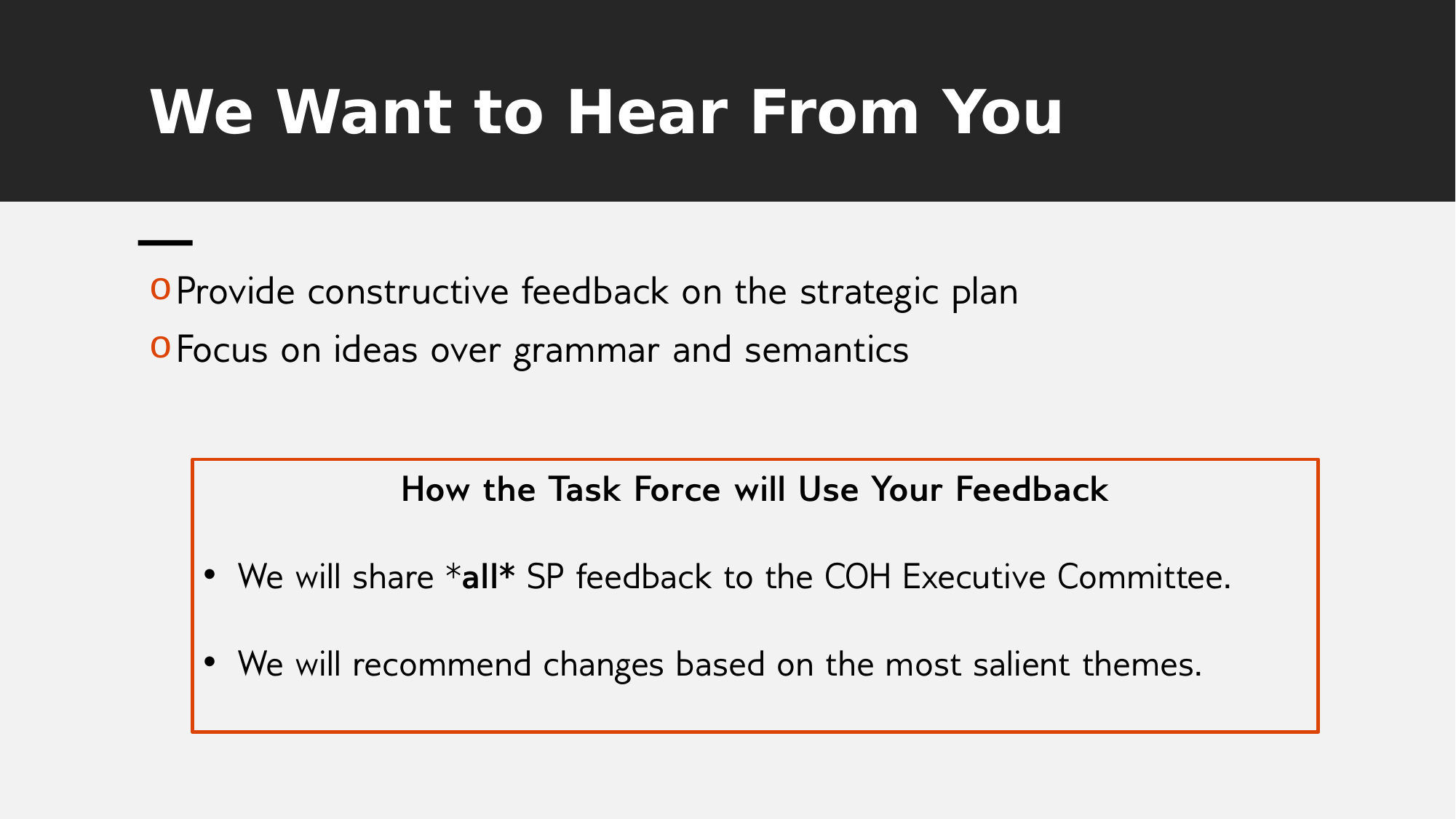

# We Want to Hear From You

Provide constructive feedback on the strategic plan
Focus on ideas over grammar and semantics
How the Task Force will Use Your Feedback

We will share *all* SP feedback to the COH Executive Committee.

We will recommend changes based on the most salient themes.